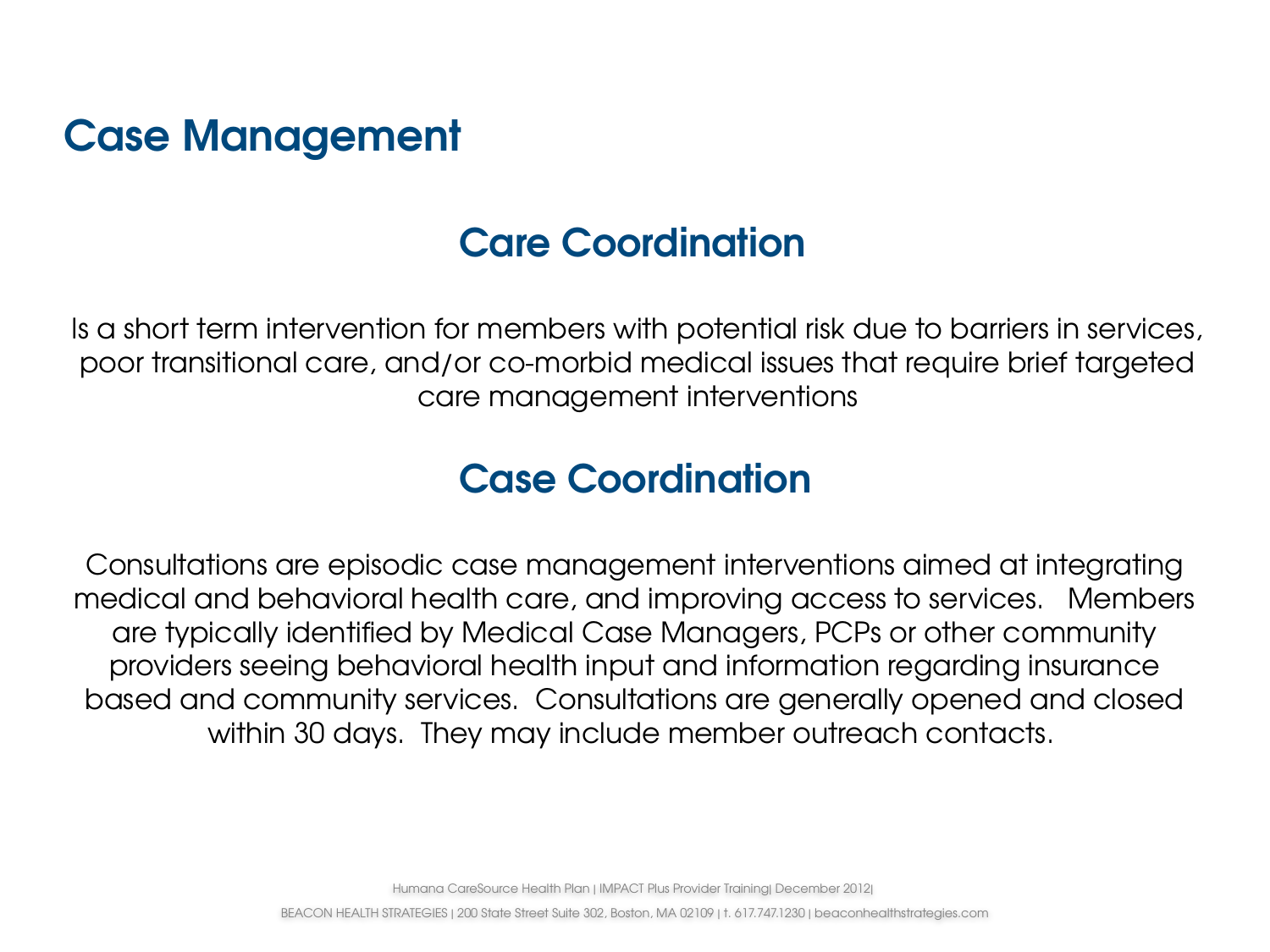

# Case Management
Care Coordination

Is a short term intervention for members with potential risk due to barriers in services, poor transitional care, and/or co-morbid medical issues that require brief targeted care management interventions

Case Coordination

Consultations are episodic case management interventions aimed at integrating medical and behavioral health care, and improving access to services.   Members are typically identified by Medical Case Managers, PCPs or other community providers seeing behavioral health input and information regarding insurance based and community services.  Consultations are generally opened and closed within 30 days.  They may include member outreach contacts.